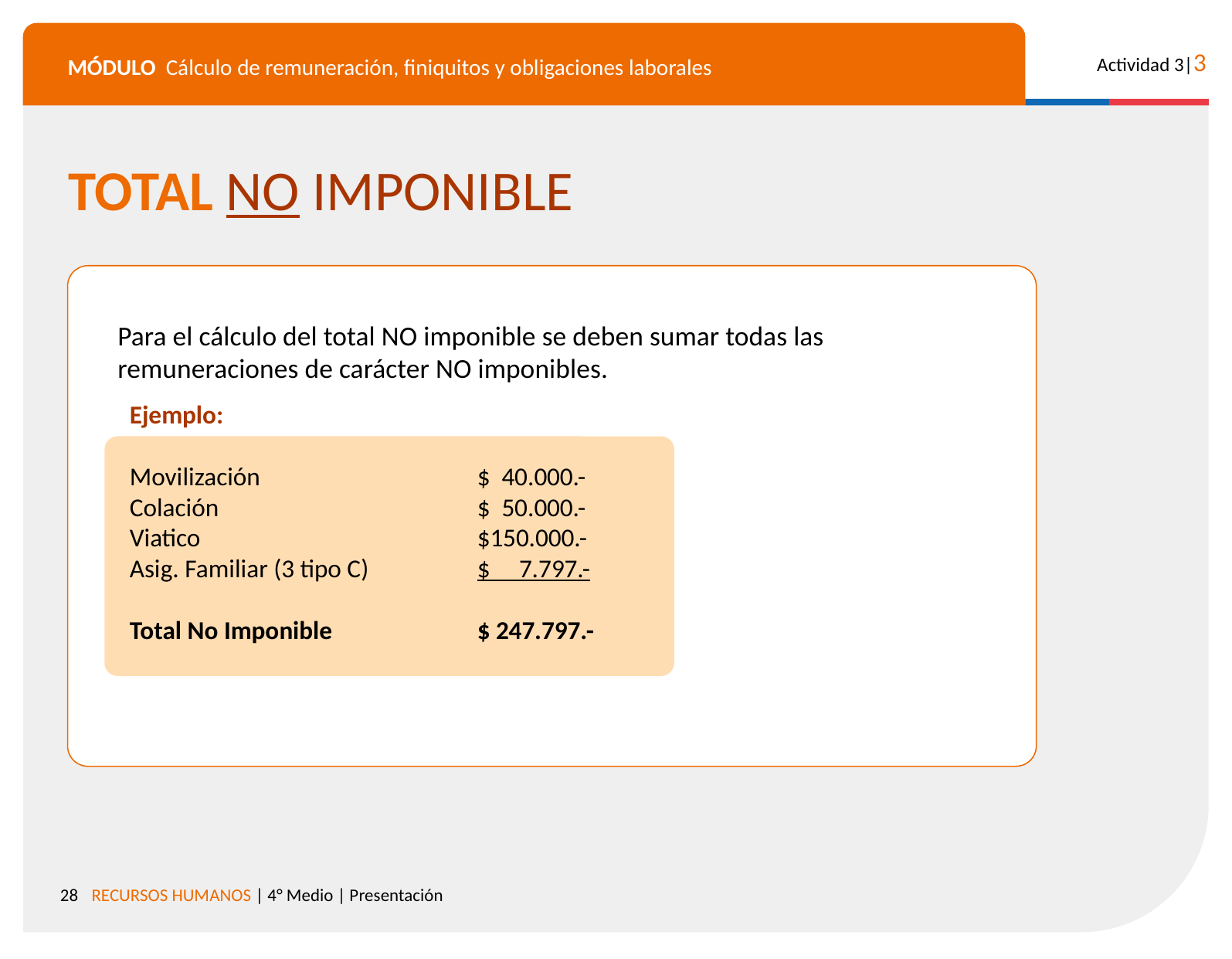

TOTAL NO IMPONIBLE

Para el cálculo del total NO imponible se deben sumar todas las remuneraciones de carácter NO imponibles.
Ejemplo:
Movilización		$  40.000.-
Colación			$  50.000.-
Viatico			$150.000.-
Asig. Familiar (3 tipo C)	$     7.797.-
Total No Imponible		$ 247.797.-

Recordar que existe un tope imponible que para el año 2020 es 80.2 UF (para AFP y Salud) y 120.4 UF para el seguro de cesantía.